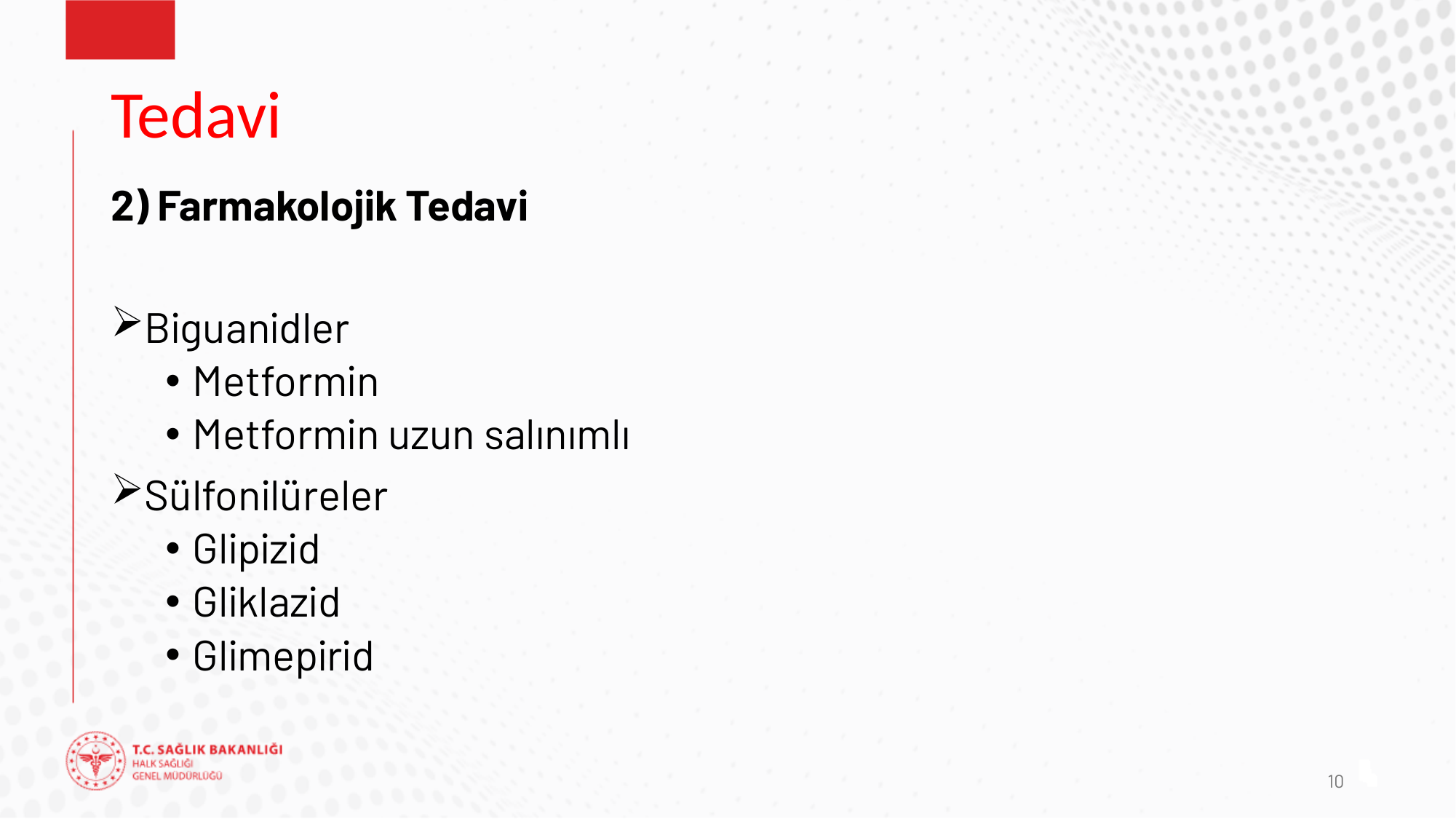

# Tedavi
2) Farmakolojik Tedavi

Biguanidler
Metformin
Metformin uzun salınımlı
Sülfonilüreler
Glipizid
Gliklazid
Glimepirid

10